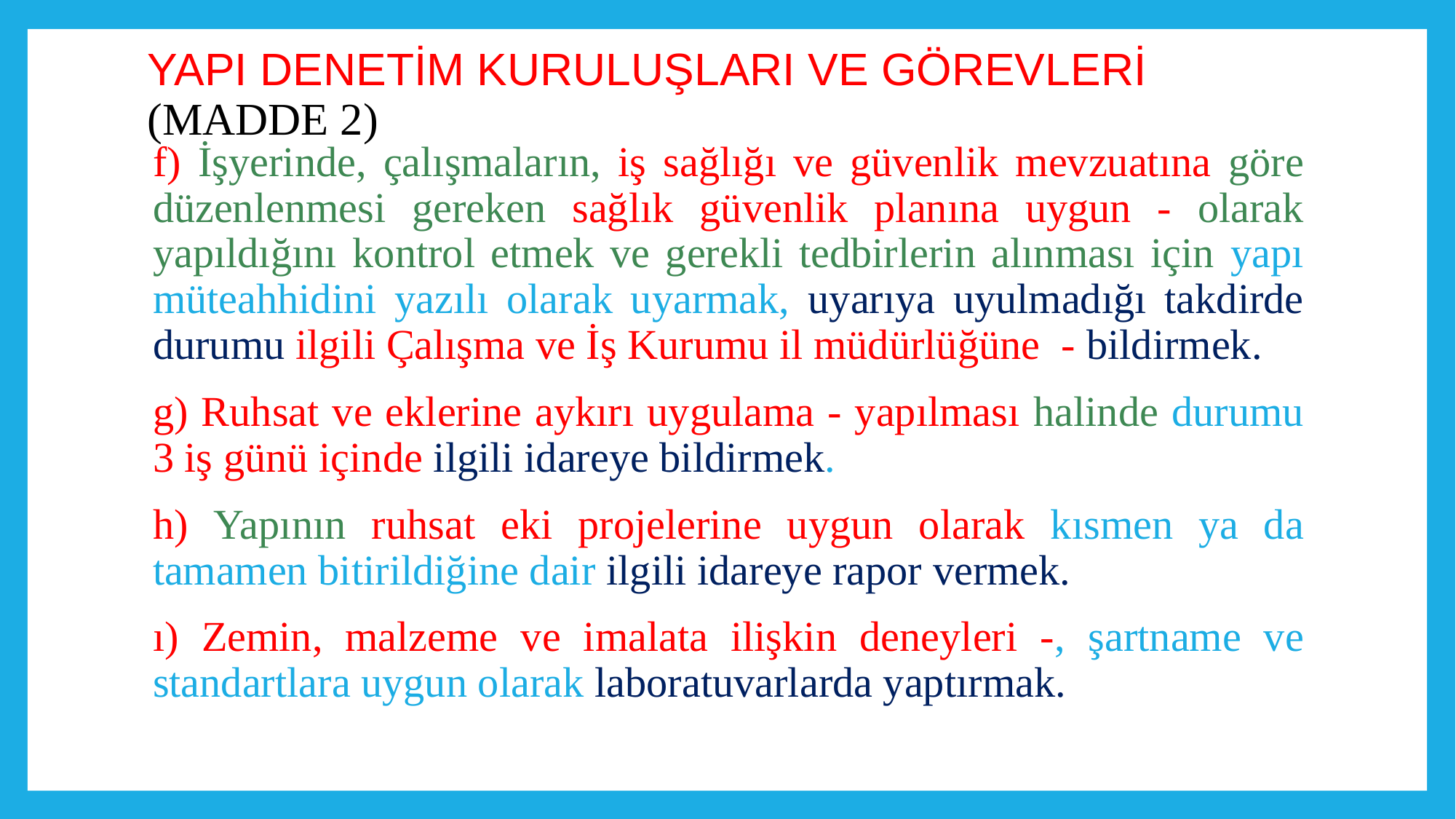

# YAPI DENETİM KURULUŞLARI VE GÖREVLERİ (MADDE 2)
f) İşyerinde, çalışmaların, iş sağlığı ve güvenlik mevzuatına göre düzenlenmesi gereken sağlık güvenlik planına uygun - olarak yapıldığını kontrol etmek ve gerekli tedbirlerin alınması için yapı müteahhidini yazılı olarak uyarmak, uyarıya uyulmadığı takdirde durumu ilgili Çalışma ve İş Kurumu il müdürlüğüne  - bildirmek.
g) Ruhsat ve eklerine aykırı uygulama - yapılması halinde durumu 3 iş günü içinde ilgili idareye bildirmek.
h) Yapının ruhsat eki projelerine uygun olarak kısmen ya da tamamen bitirildiğine dair ilgili idareye rapor vermek.
ı) Zemin, malzeme ve imalata ilişkin deneyleri -, şartname ve standartlara uygun olarak laboratuvarlarda yaptırmak.